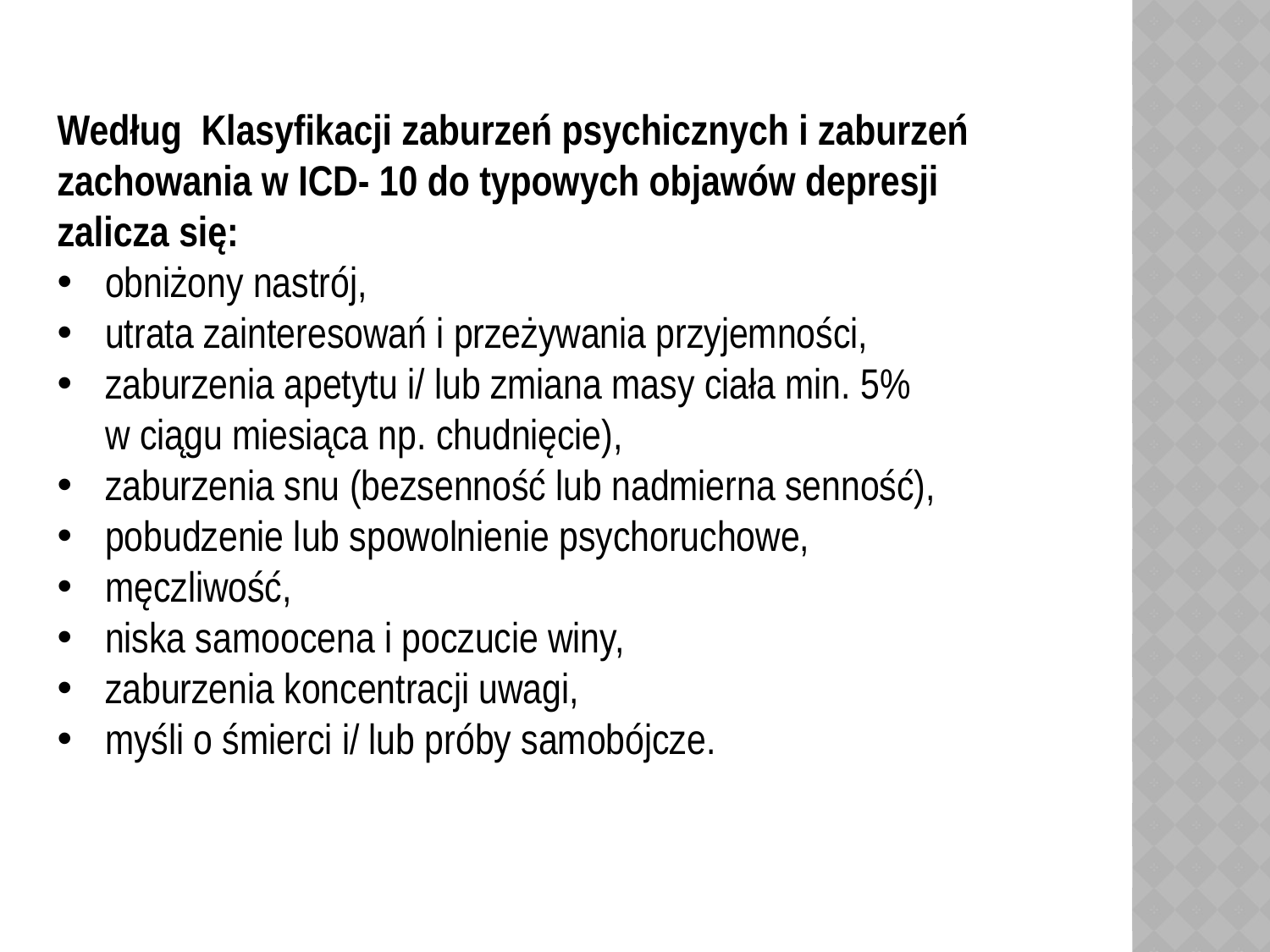

Według  Klasyfikacji zaburzeń psychicznych i zaburzeń zachowania w ICD- 10 do typowych objawów depresji zalicza się:
obniżony nastrój,
utrata zainteresowań i przeżywania przyjemności,
zaburzenia apetytu i/ lub zmiana masy ciała min. 5%
w ciągu miesiąca np. chudnięcie),
zaburzenia snu (bezsenność lub nadmierna senność),
pobudzenie lub spowolnienie psychoruchowe,
męczliwość,
niska samoocena i poczucie winy,
zaburzenia koncentracji uwagi,
myśli o śmierci i/ lub próby samobójcze.